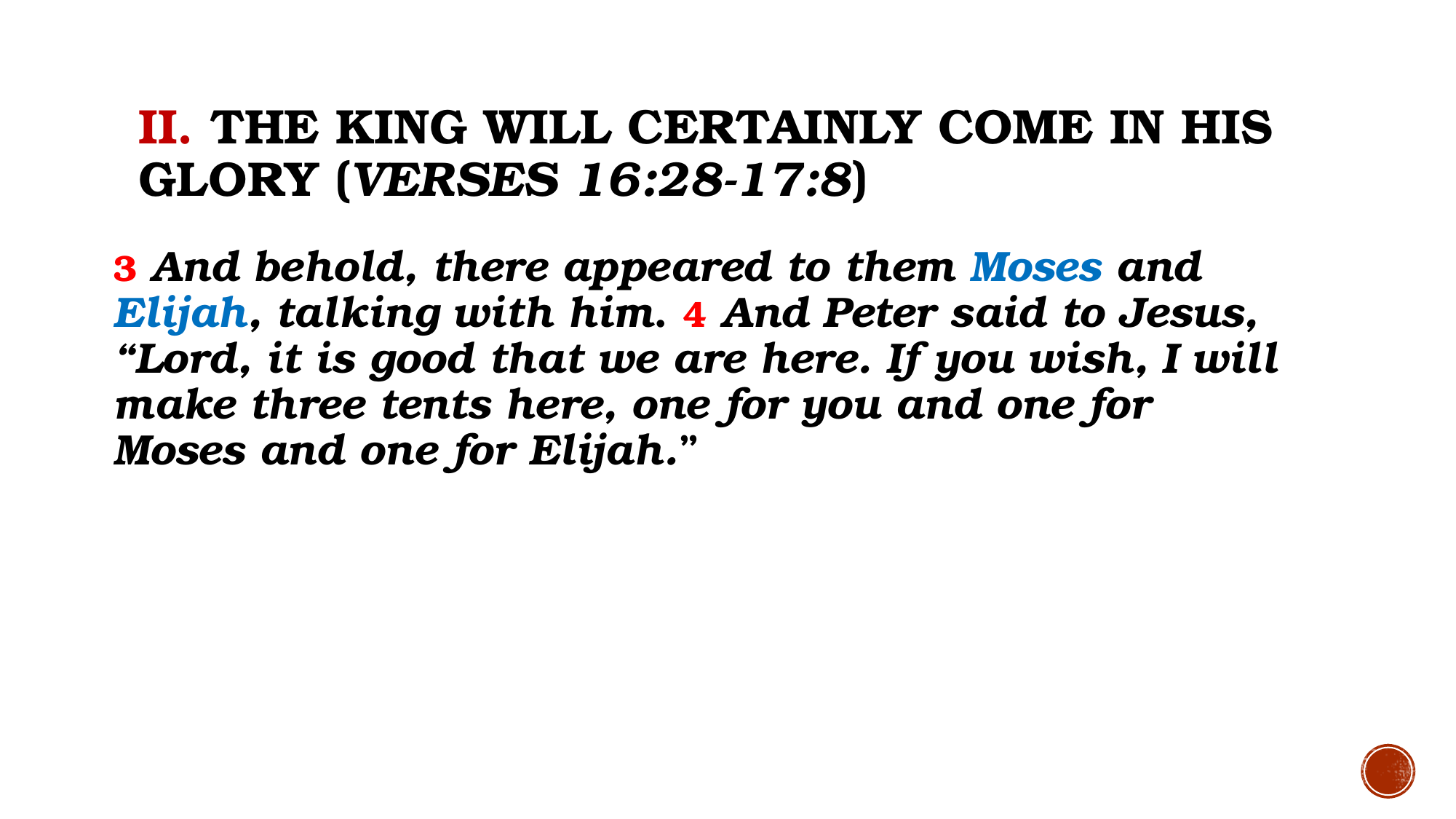

# II. The King will certainly come in His glory (verses 16:28-17:8)
3 And behold, there appeared to them Moses and Elijah, talking with him. 4 And Peter said to Jesus, “Lord, it is good that we are here. If you wish, I will make three tents here, one for you and one for Moses and one for Elijah.”